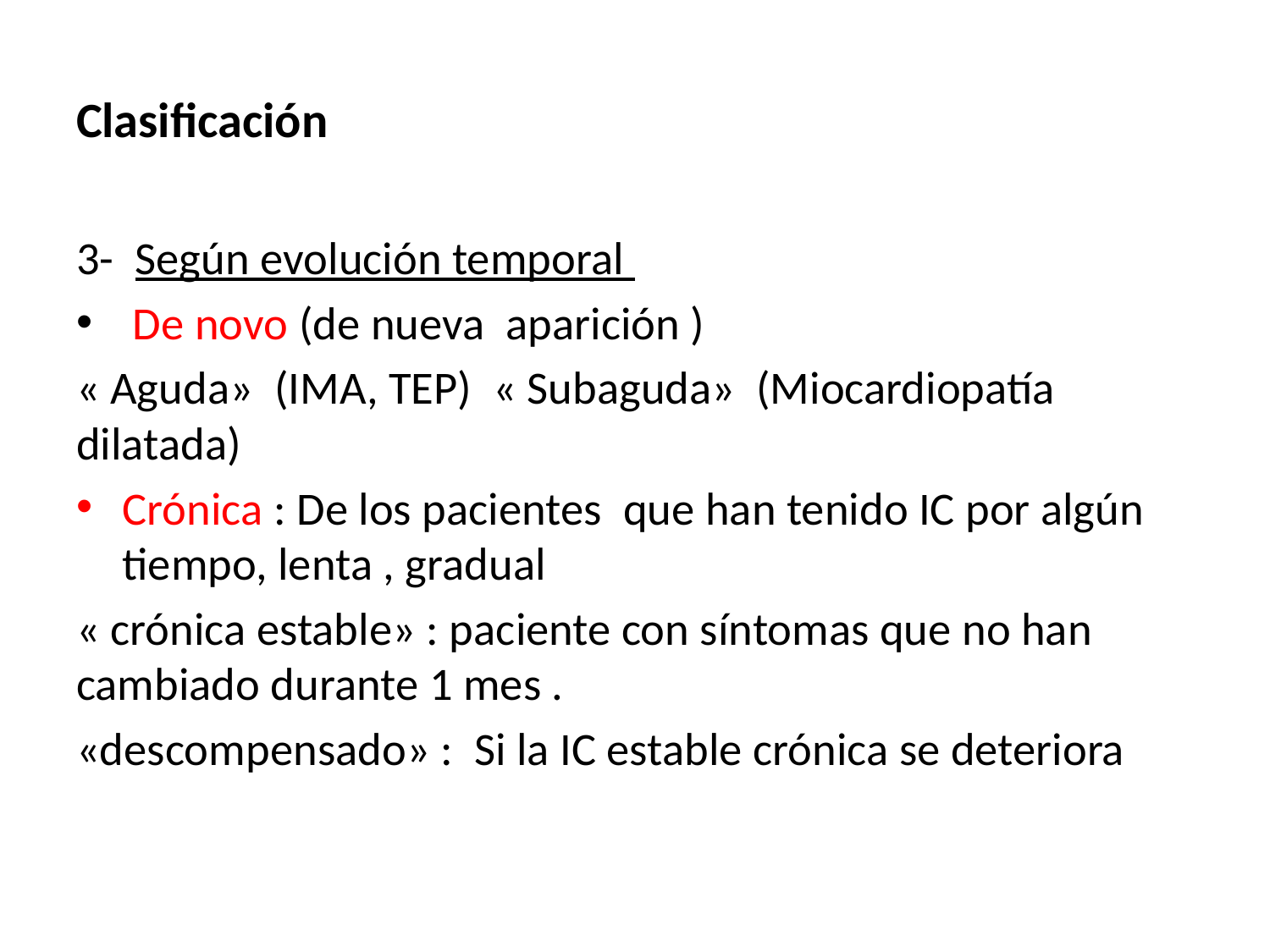

# Clasificación
3-  Según evolución temporal
 De novo (de nueva  aparición )
« Aguda»  (IMA, TEP)  « Subaguda»  (Miocardiopatía dilatada)
Crónica : De los pacientes  que han tenido IC por algún tiempo, lenta , gradual
« crónica estable» : paciente con síntomas que no han cambiado durante 1 mes .
«descompensado» :  Si la IC estable crónica se deteriora